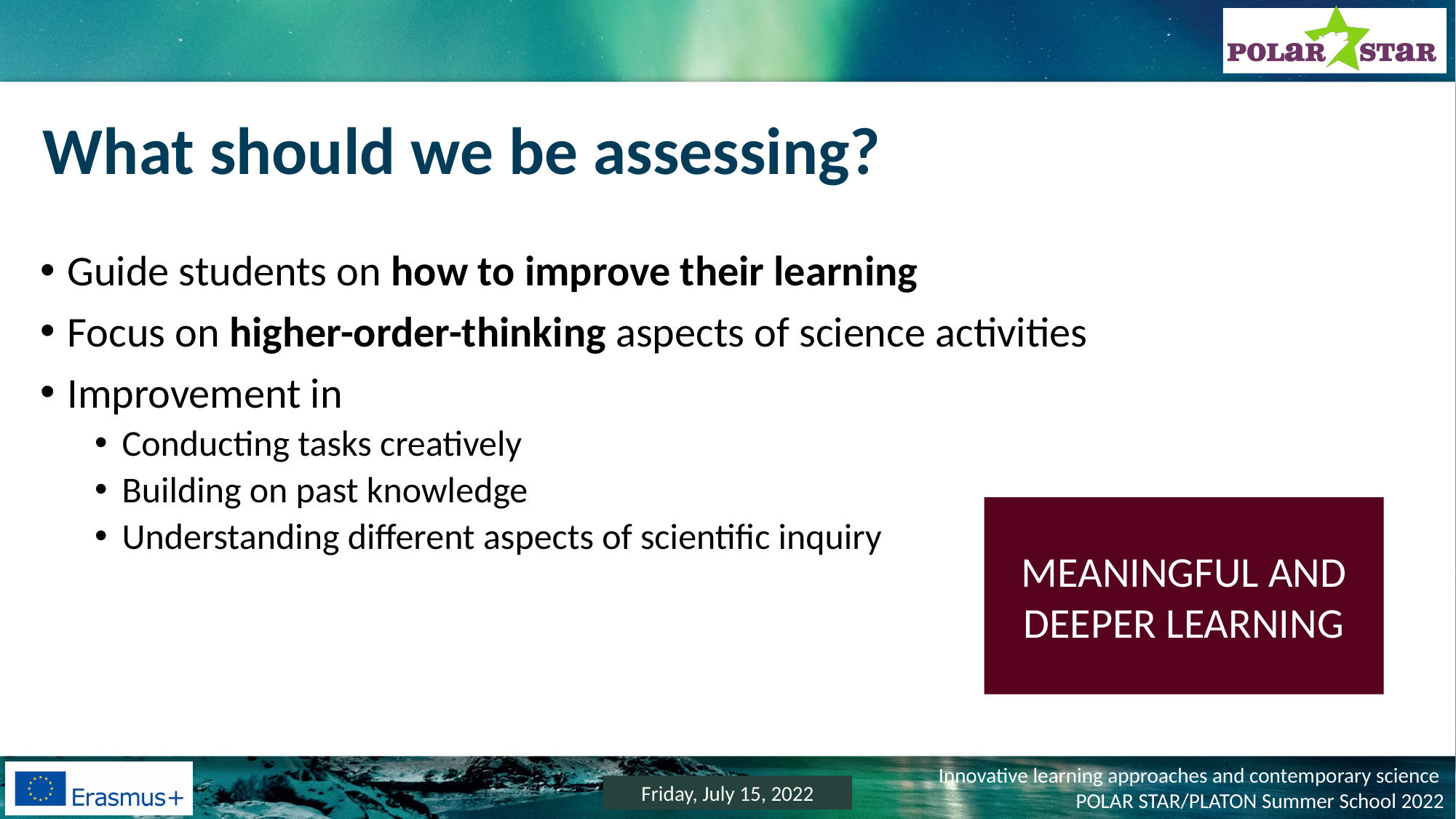

# What should we be assessing?
Guide students on how to improve their learning
Focus on higher-order-thinking aspects of science activities
Improvement in
Conducting tasks creatively
Building on past knowledge
Understanding different aspects of scientific inquiry
MEANINGFUL AND DEEPER LEARNING
Friday, July 15, 2022